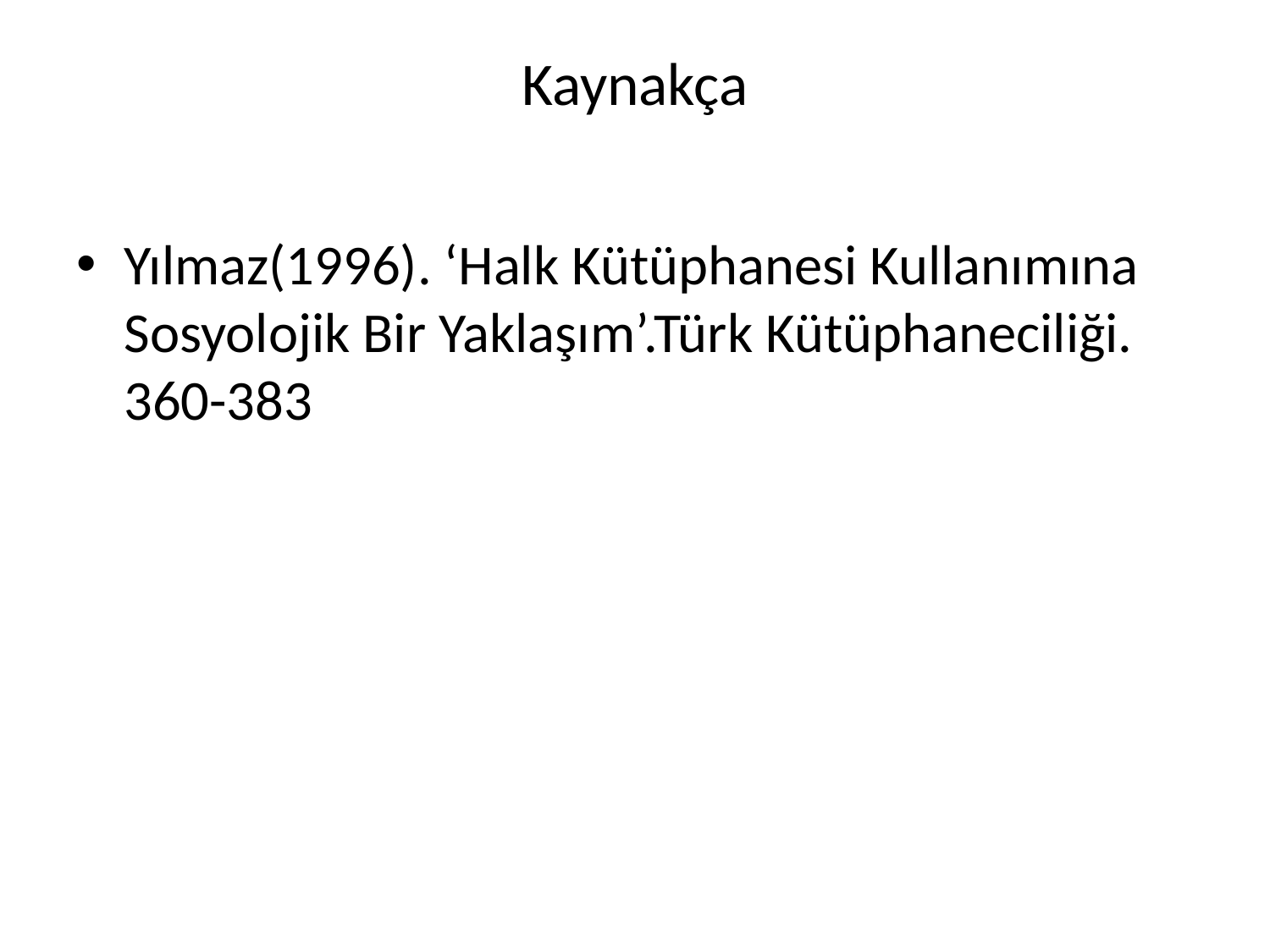

# Kaynakça
Yılmaz(1996). ‘Halk Kütüphanesi Kullanımına Sosyolojik Bir Yaklaşım’.Türk Kütüphaneciliği. 360-383